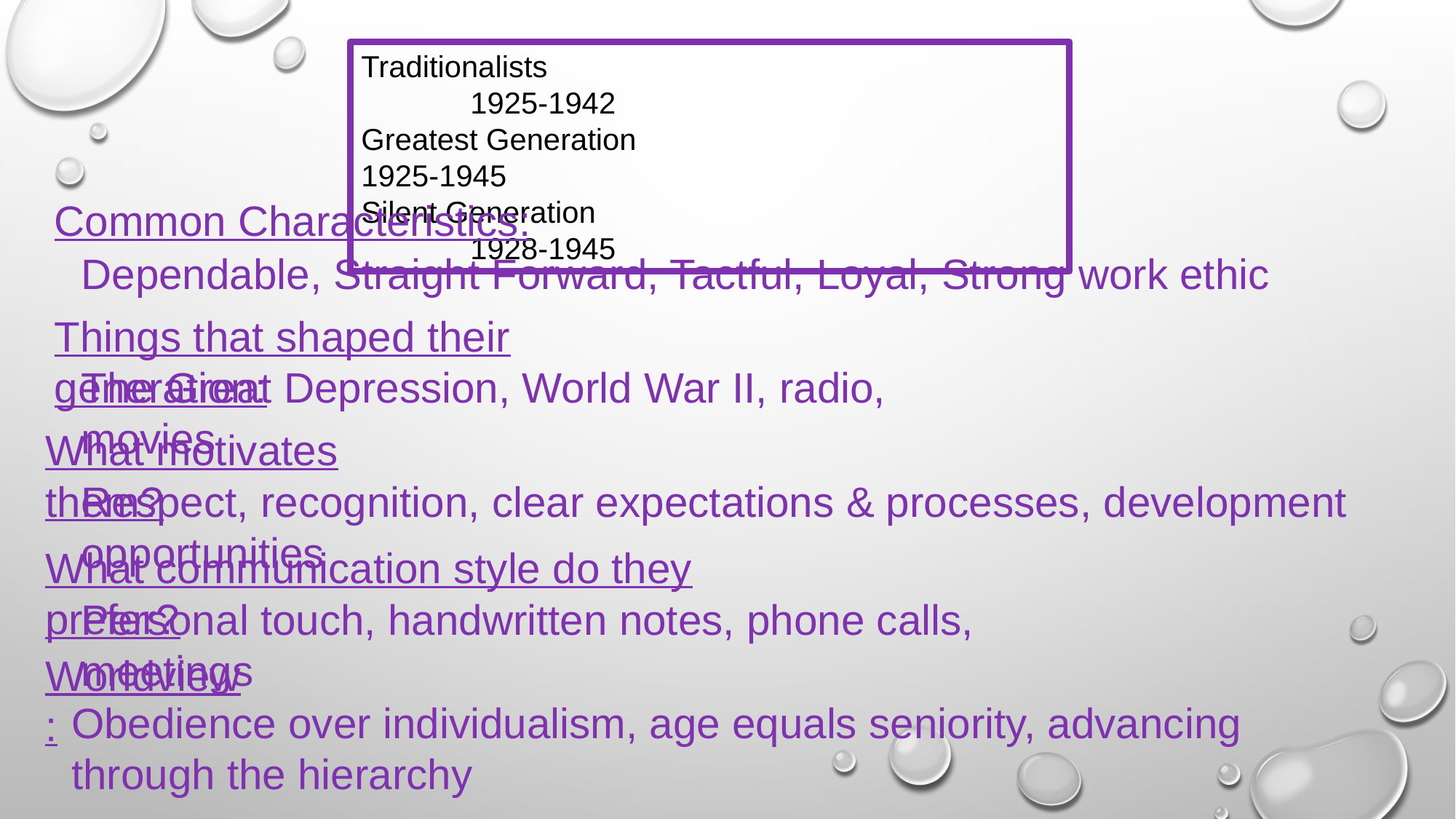

Traditionalists						1925-1942
Greatest Generation				1925-1945
Silent Generation					1928-1945
Common Characteristics:

Dependable, Straight Forward, Tactful, Loyal, Strong work ethic
Things that shaped their generation:
The Great Depression, World War II, radio, movies
What motivates them?

Respect, recognition, clear expectations & processes, development opportunities

What communication style do they prefer?

Personal touch, handwritten notes, phone calls, meetings

Worldview:

Obedience over individualism, age equals seniority, advancing through the hierarchy